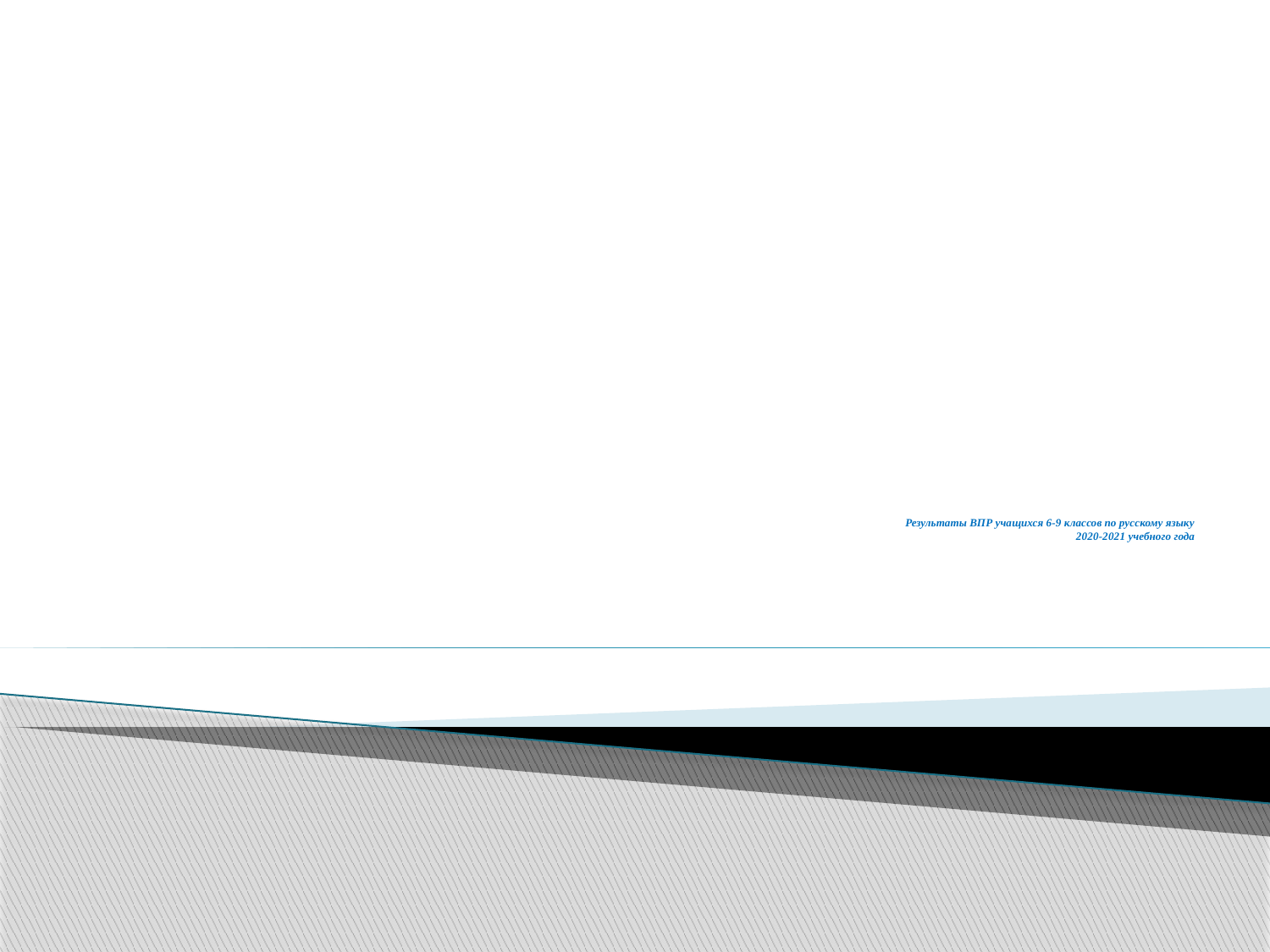

# Результаты ВПР учащихся 6-9 классов по русскому языку 2020-2021 учебного года